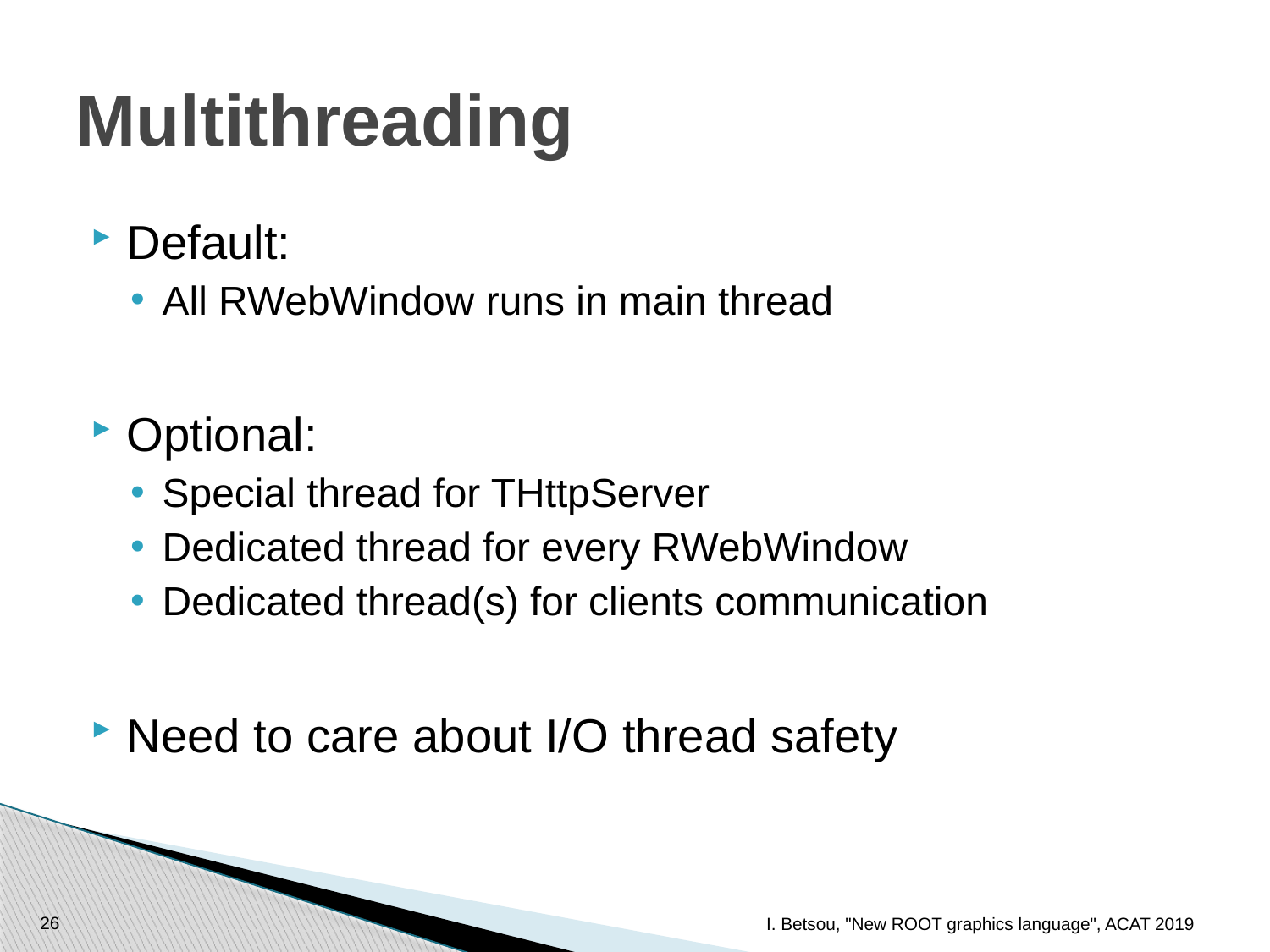

# Multithreading
Default:
All RWebWindow runs in main thread

Optional:
Special thread for THttpServer
Dedicated thread for every RWebWindow
Dedicated thread(s) for clients communication

Need to care about I/O thread safety
26
I. Betsou, "New ROOT graphics language", ACAT 2019